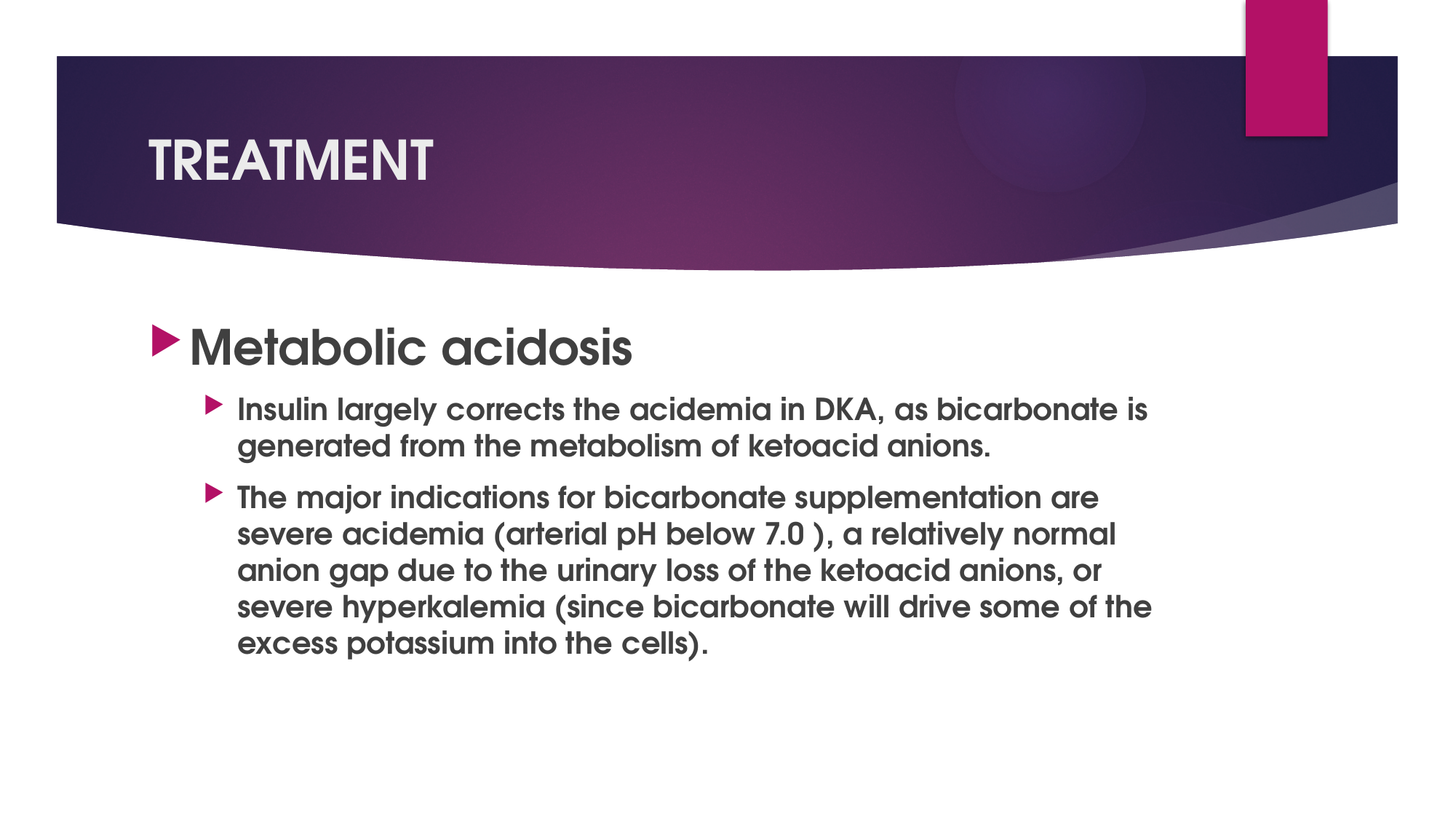

# TREATMENT
Metabolic acidosis
Insulin largely corrects the acidemia in DKA, as bicarbonate is generated from the metabolism of ketoacid anions.
The major indications for bicarbonate supplementation are severe acidemia (arterial pH below 7.0 ), a relatively normal anion gap due to the urinary loss of the ketoacid anions, or severe hyperkalemia (since bicarbonate will drive some of the excess potassium into the cells).